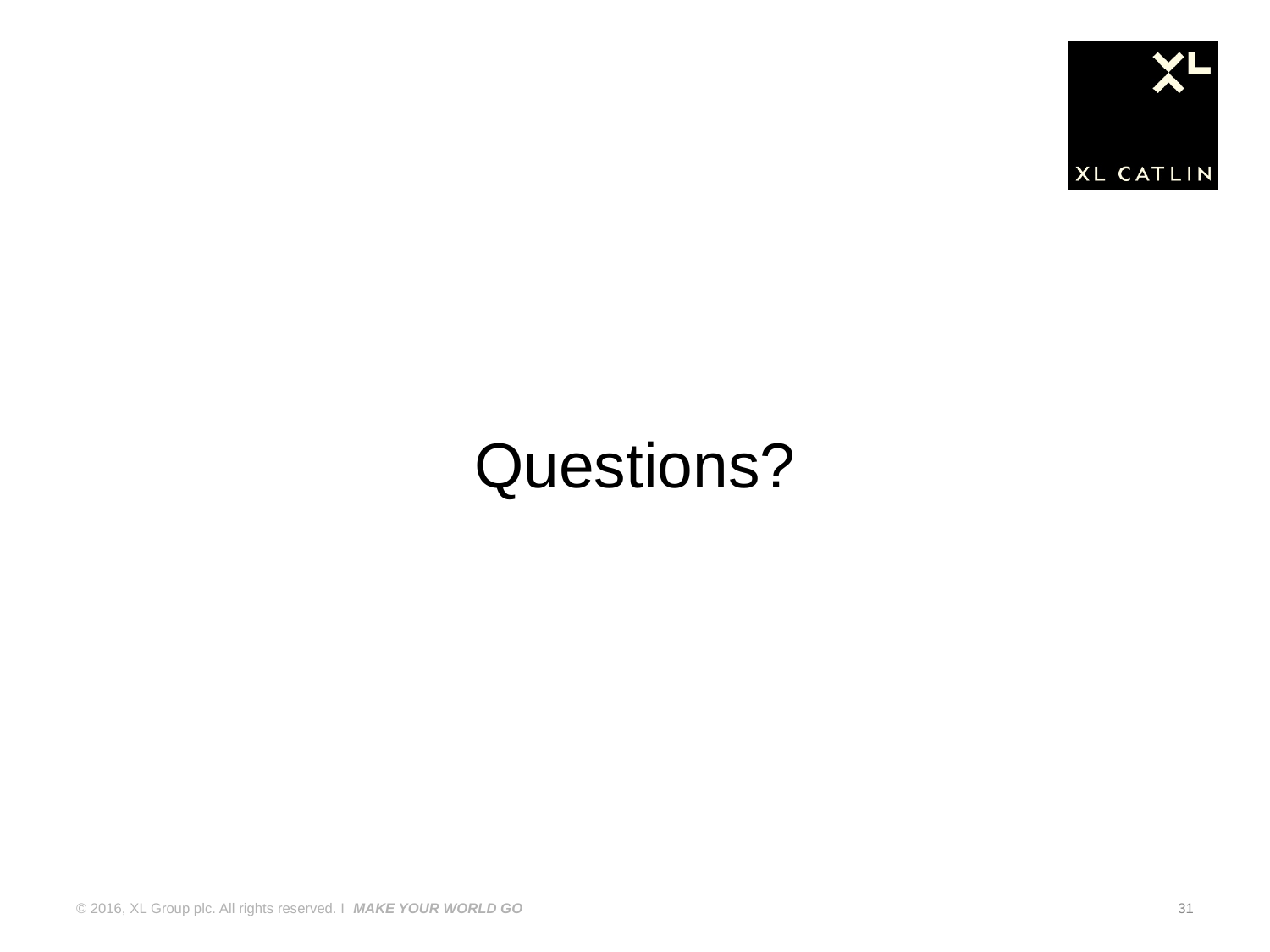

Questions?
© 2016, XL Group plc. All rights reserved. I  MAKE YOUR WORLD GO
31